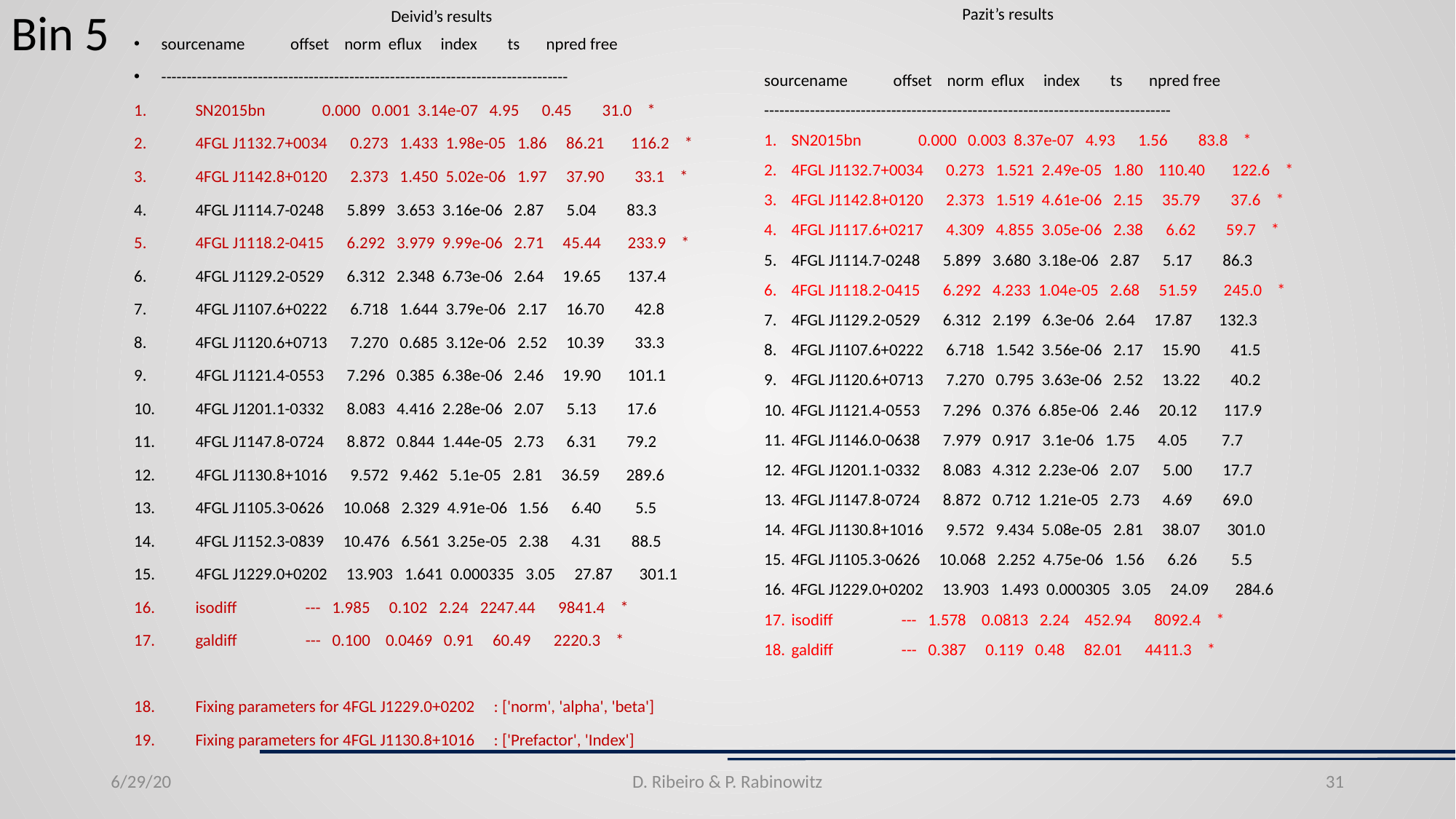

Deivid’s results
# Bin 5
Pazit’s results
sourcename            offset    norm  eflux     index        ts       npred free
--------------------------------------------------------------------------------
SN2015bn               0.000   0.001  3.14e-07   4.95      0.45        31.0    *
4FGL J1132.7+0034      0.273   1.433  1.98e-05   1.86     86.21       116.2    *
4FGL J1142.8+0120      2.373   1.450  5.02e-06   1.97     37.90        33.1    *
4FGL J1114.7-0248      5.899   3.653  3.16e-06   2.87      5.04        83.3
4FGL J1118.2-0415      6.292   3.979  9.99e-06   2.71     45.44       233.9    *
4FGL J1129.2-0529      6.312   2.348  6.73e-06   2.64     19.65       137.4
4FGL J1107.6+0222      6.718   1.644  3.79e-06   2.17     16.70        42.8
4FGL J1120.6+0713      7.270   0.685  3.12e-06   2.52     10.39        33.3
4FGL J1121.4-0553      7.296   0.385  6.38e-06   2.46     19.90       101.1
4FGL J1201.1-0332      8.083   4.416  2.28e-06   2.07      5.13        17.6
4FGL J1147.8-0724      8.872   0.844  1.44e-05   2.73      6.31        79.2
4FGL J1130.8+1016      9.572   9.462   5.1e-05   2.81     36.59       289.6
4FGL J1105.3-0626     10.068   2.329  4.91e-06   1.56      6.40         5.5
4FGL J1152.3-0839     10.476   6.561  3.25e-05   2.38      4.31        88.5
4FGL J1229.0+0202     13.903   1.641  0.000335   3.05     27.87       301.1
isodiff                  ---   1.985     0.102   2.24   2247.44      9841.4    *
galdiff                  ---   0.100    0.0469   0.91     60.49      2220.3    *

Fixing parameters for 4FGL J1229.0+0202     : ['norm', 'alpha', 'beta']
Fixing parameters for 4FGL J1130.8+1016     : ['Prefactor', 'Index']
sourcename            offset    norm  eflux     index        ts       npred free
--------------------------------------------------------------------------------
SN2015bn               0.000   0.003  8.37e-07   4.93      1.56        83.8    *
4FGL J1132.7+0034      0.273   1.521  2.49e-05   1.80    110.40       122.6    *
4FGL J1142.8+0120      2.373   1.519  4.61e-06   2.15     35.79        37.6    *
4FGL J1117.6+0217      4.309   4.855  3.05e-06   2.38      6.62        59.7    *
4FGL J1114.7-0248      5.899   3.680  3.18e-06   2.87      5.17        86.3
4FGL J1118.2-0415      6.292   4.233  1.04e-05   2.68     51.59       245.0    *
4FGL J1129.2-0529      6.312   2.199   6.3e-06   2.64     17.87       132.3
4FGL J1107.6+0222      6.718   1.542  3.56e-06   2.17     15.90        41.5
4FGL J1120.6+0713      7.270   0.795  3.63e-06   2.52     13.22        40.2
4FGL J1121.4-0553      7.296   0.376  6.85e-06   2.46     20.12       117.9
4FGL J1146.0-0638      7.979   0.917   3.1e-06   1.75      4.05         7.7
4FGL J1201.1-0332      8.083   4.312  2.23e-06   2.07      5.00        17.7
4FGL J1147.8-0724      8.872   0.712  1.21e-05   2.73      4.69        69.0
4FGL J1130.8+1016      9.572   9.434  5.08e-05   2.81     38.07       301.0
4FGL J1105.3-0626     10.068   2.252  4.75e-06   1.56      6.26         5.5
4FGL J1229.0+0202     13.903   1.493  0.000305   3.05     24.09       284.6
isodiff                  ---   1.578    0.0813   2.24    452.94      8092.4    *
galdiff                  ---   0.387     0.119   0.48     82.01      4411.3    *
6/29/20
D. Ribeiro & P. Rabinowitz
31